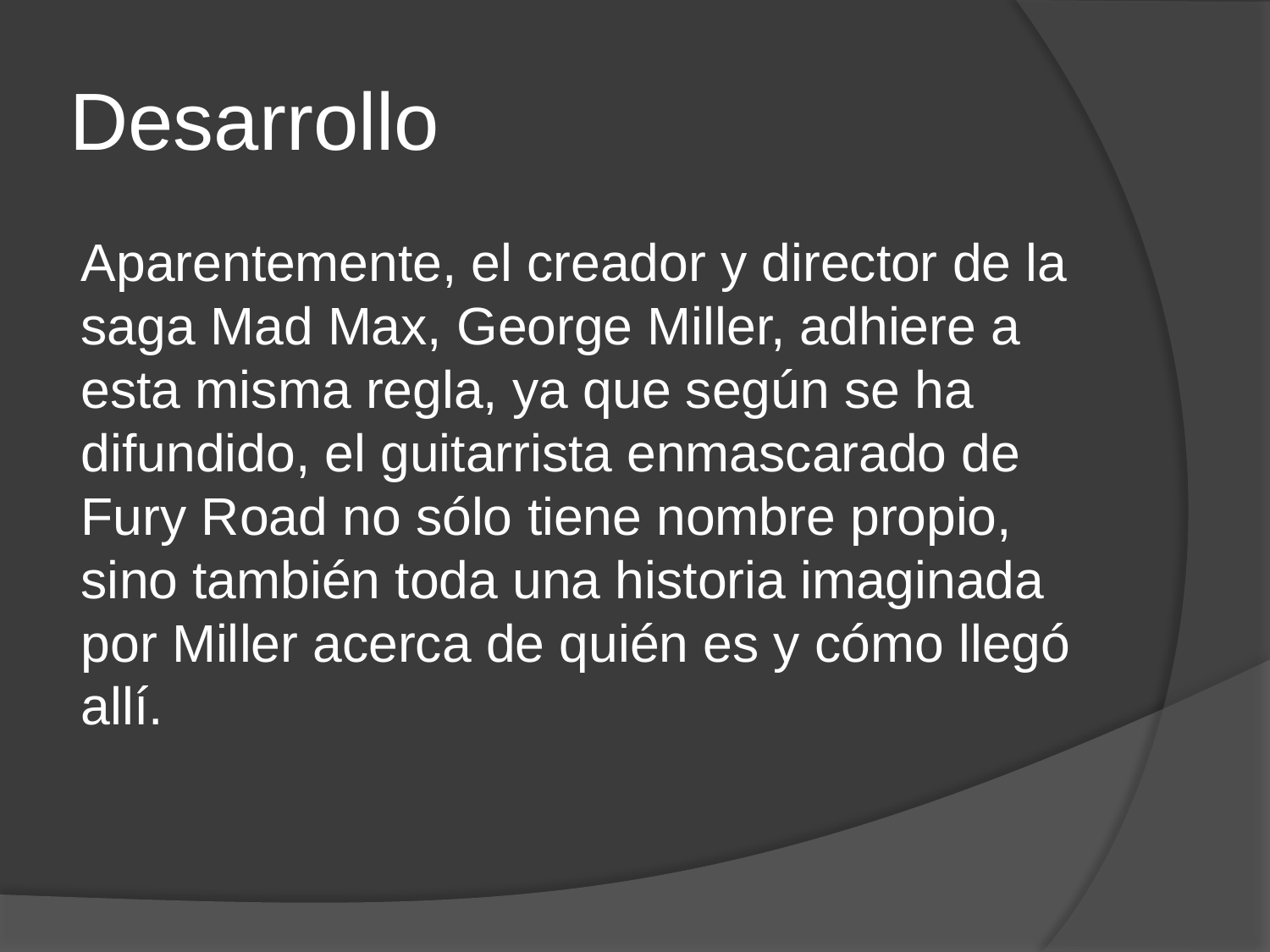

# Desarrollo
Aparentemente, el creador y director de la saga Mad Max, George Miller, adhiere a esta misma regla, ya que según se ha difundido, el guitarrista enmascarado de Fury Road no sólo tiene nombre propio, sino también toda una historia imaginada por Miller acerca de quién es y cómo llegó allí.